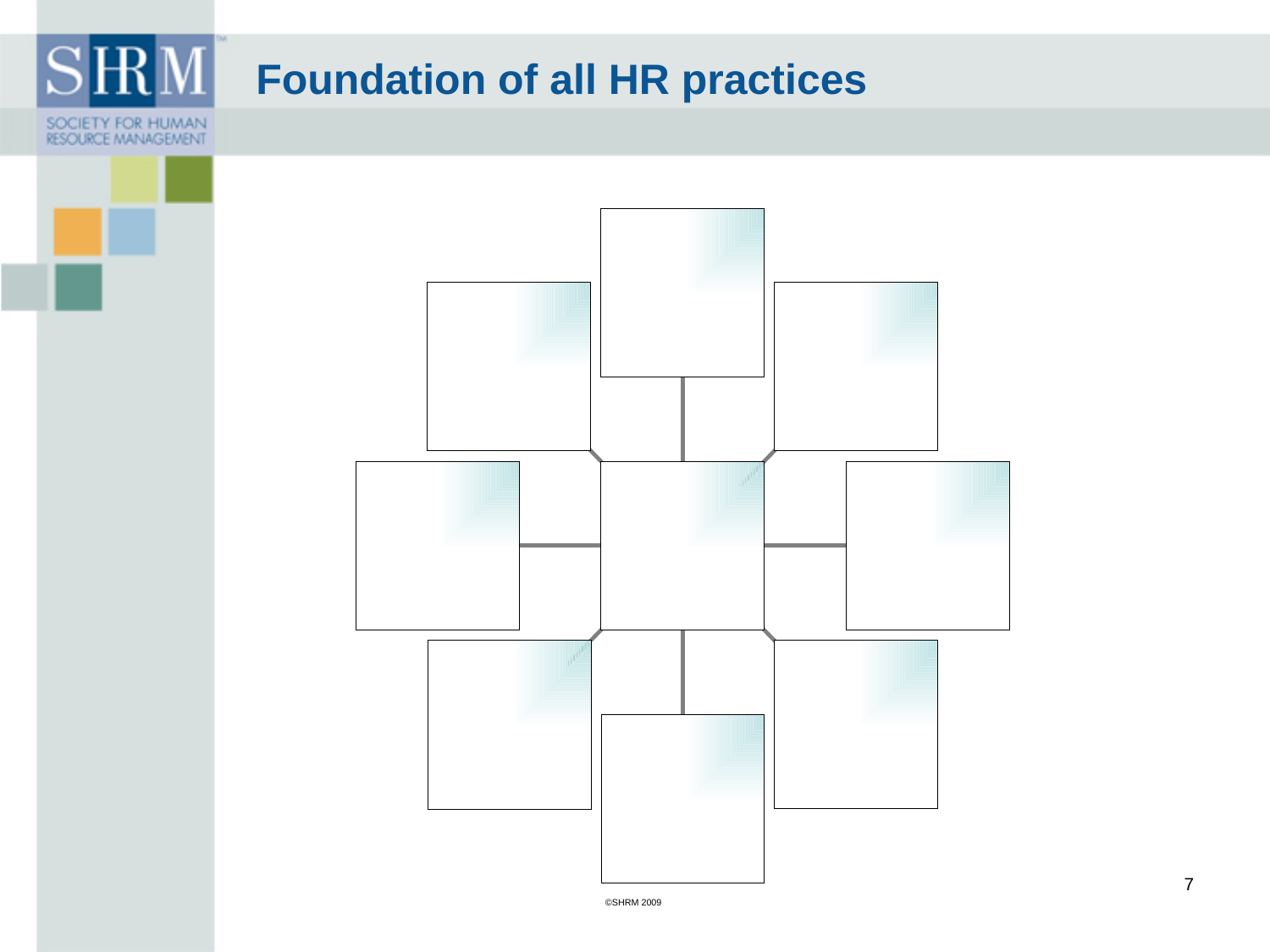

Foundation of all HR practices
7
©SHRM 2009